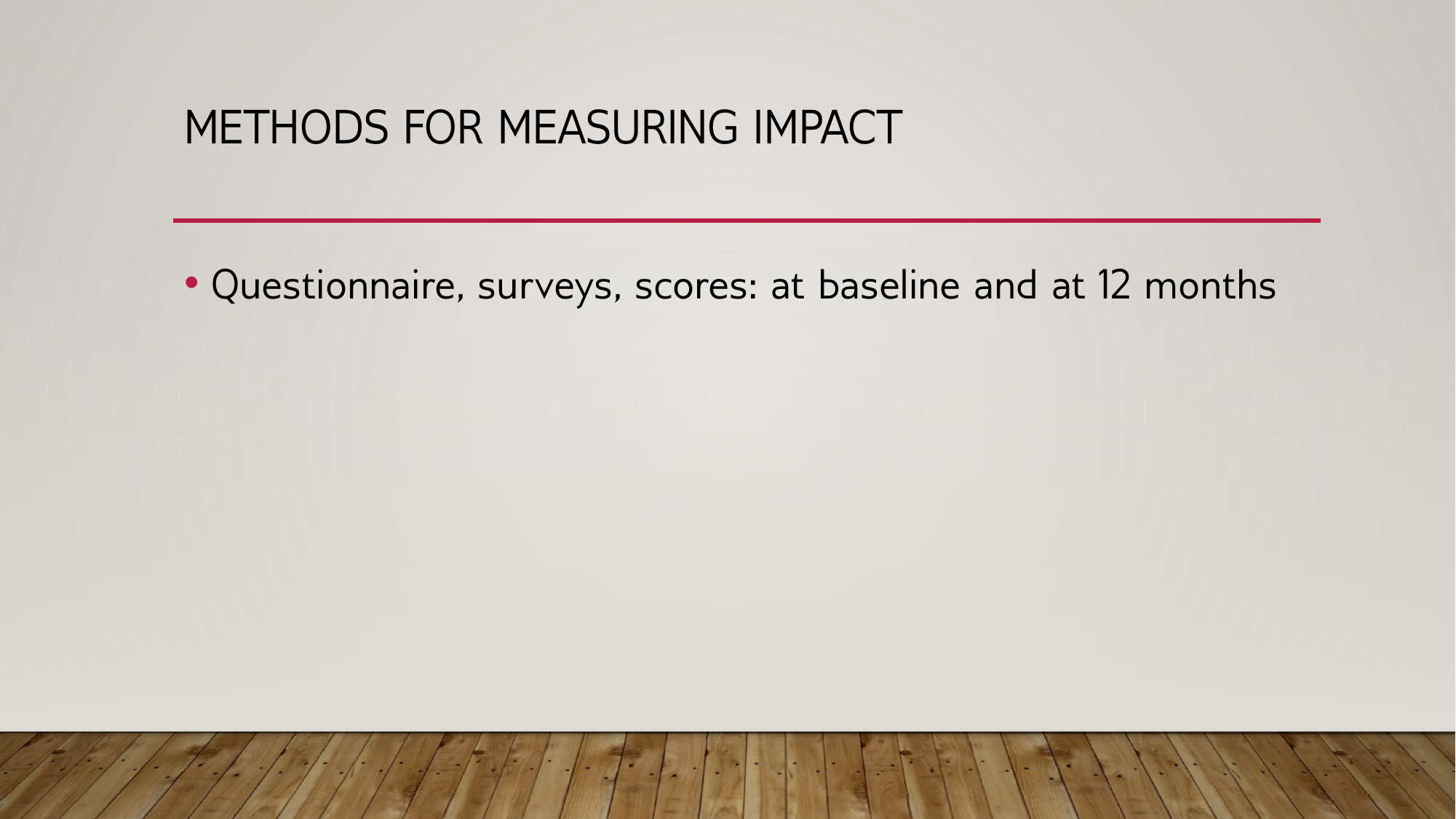

# Methods for measuring impact
Questionnaire, surveys, scores: at baseline and at 12 months